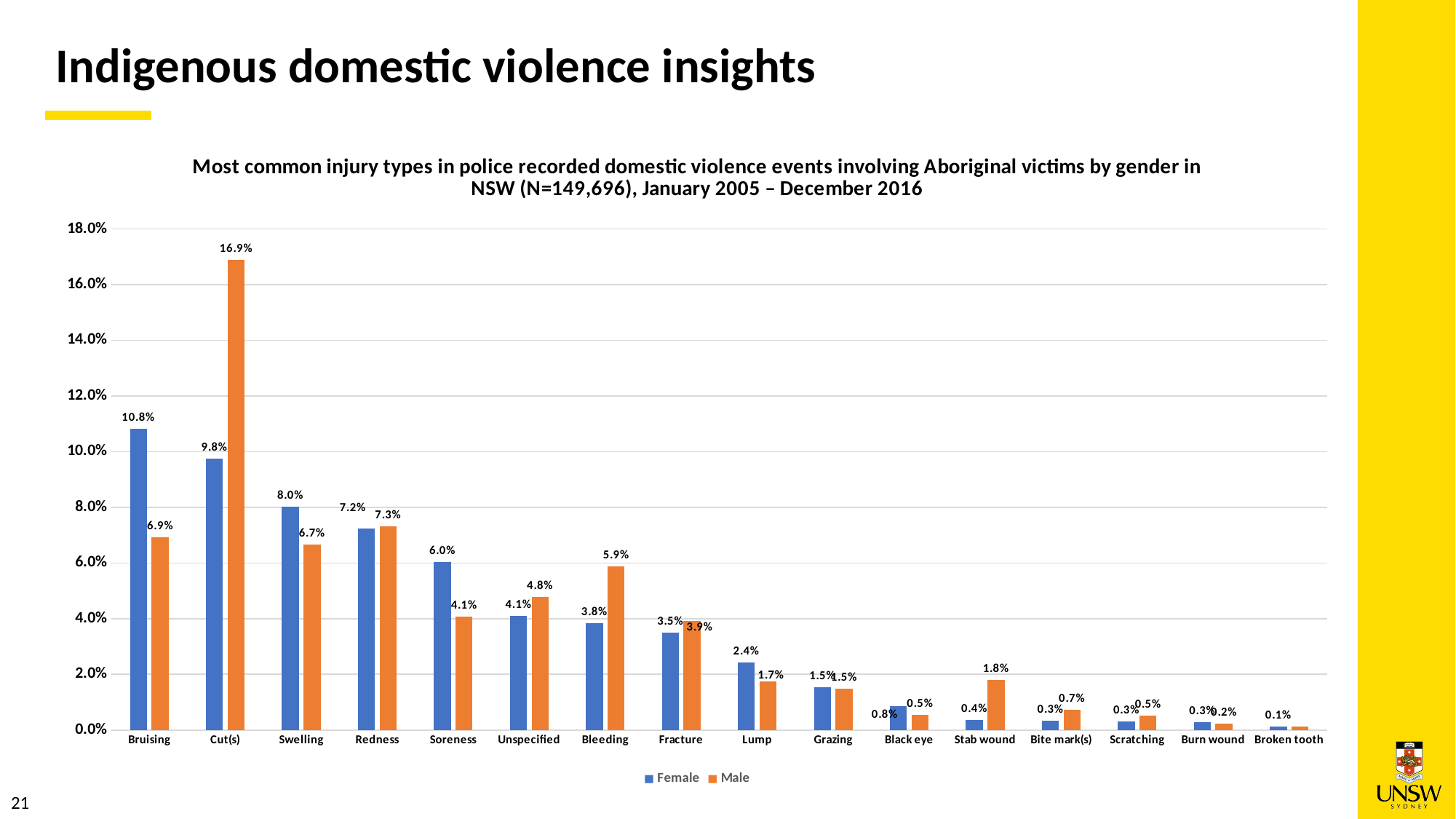

Indigenous domestic violence insights

### Chart: Most common injury types in police recorded domestic violence events involving Aboriginal victims by gender in NSW (N=149,696), January 2005 – December 2016

| Category | Female | Male |
|---|---|---|
| Bruising | 0.10807756829817379 | 0.0692571355351251 |
| Cut(s) | 0.09752535920102219 | 0.16881827209533268 |
| Swelling | 0.0801150834006971 | 0.06656629400647084 |
| Redness | 0.0723269620242162 | 0.07316526251721818 |
| Soreness | 0.06041878536598086 | 0.04068296120703463 |
| Unspecified | 0.04090502142602589 | 0.04785853861677932 |
| Bleeding | 0.03838431249837023 | 0.058846141525450875 |
| Fracture | 0.03503785409441359 | 0.03927347278726335 |
| Lump | 0.02426834250349857 | 0.017362334625364385 |
| Grazing | 0.01526332716194251 | 0.014927763718486722 |
| Black eye | 0.008457413057272245 | 0.005413716885030592 |
| Stab wound | 0.0035463766982189887 | 0.017970977352083802 |
| Bite mark(s) | 0.0032334611071996662 | 0.007271678892910914 |
| Scratching | 0.002972698114683564 | 0.005221513918698145 |
| Burn wound | 0.0027988561196728295 | 0.002242367940545216 |
| Broken tooth | 0.001355967561083731 | 0.0012172854534388314 |
21